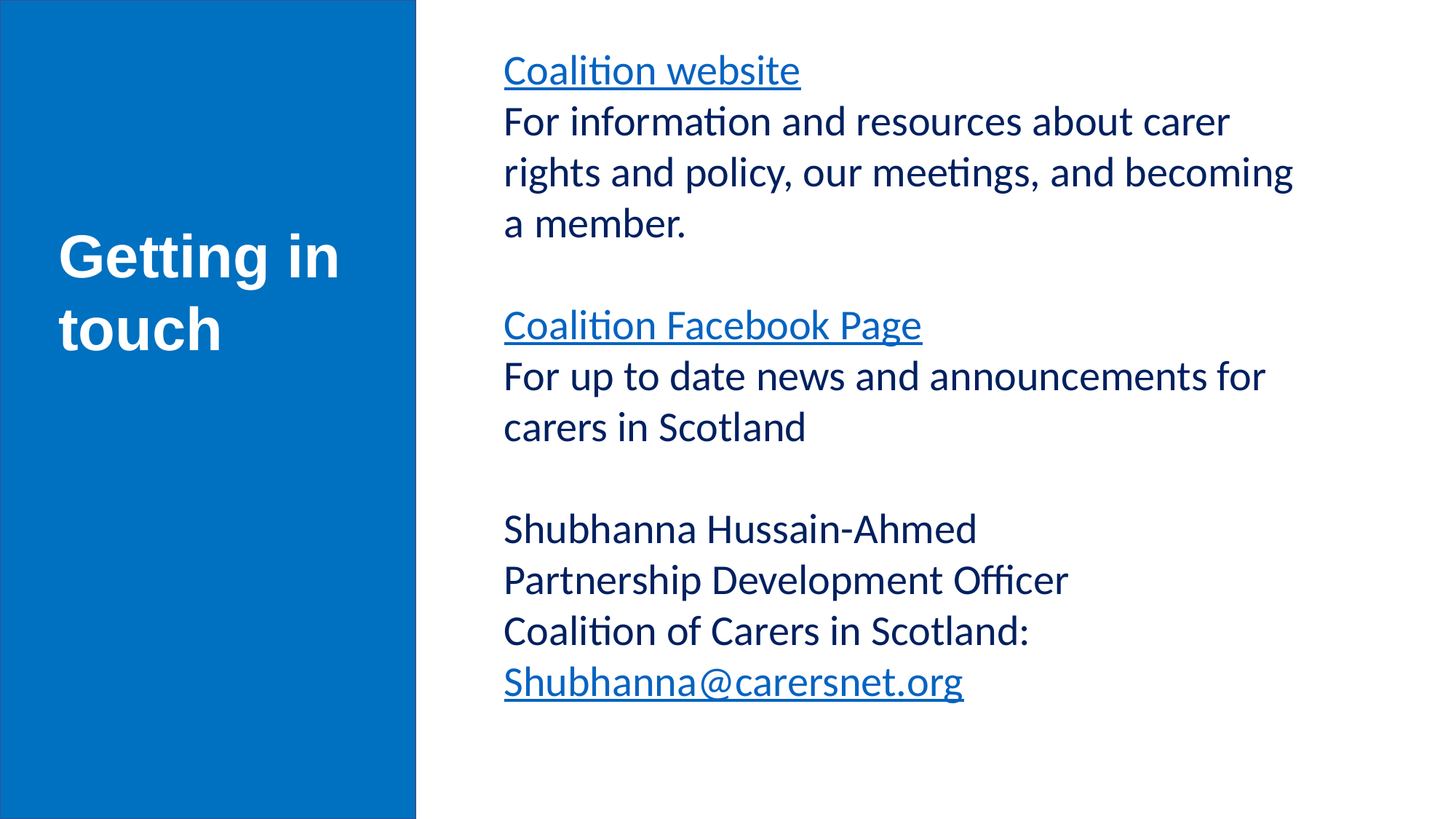

Coalition website
For information and resources about carer rights and policy, our meetings, and becoming a member.

Coalition Facebook Page
For up to date news and announcements for carers in Scotland

Shubhanna Hussain-Ahmed
Partnership Development Officer
Coalition of Carers in Scotland: Shubhanna@carersnet.org

Getting in touch